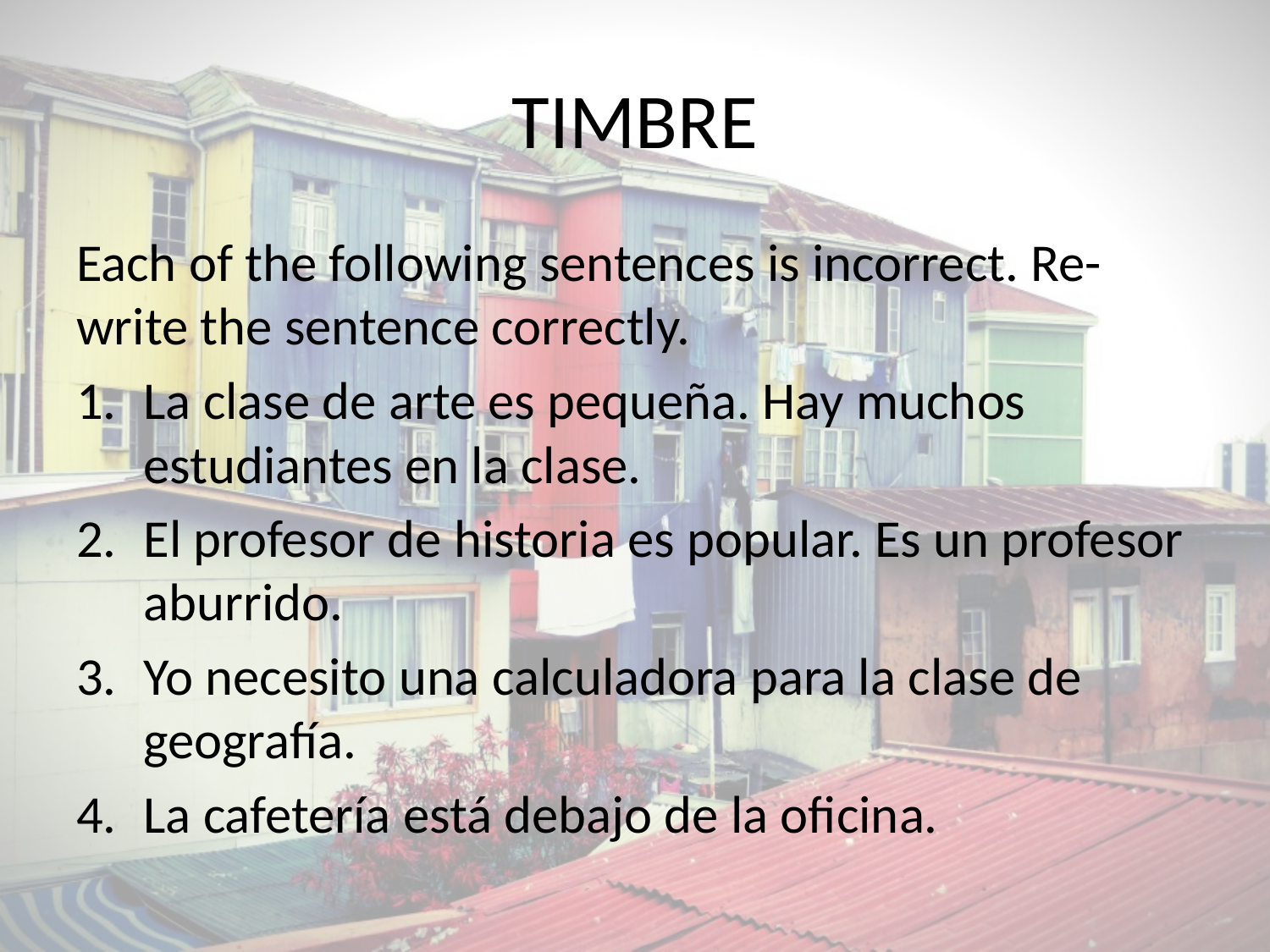

# TIMBRE
Each of the following sentences is incorrect. Re-write the sentence correctly.
La clase de arte es pequeña. Hay muchos estudiantes en la clase.
El profesor de historia es popular. Es un profesor aburrido.
Yo necesito una calculadora para la clase de geografía.
La cafetería está debajo de la oficina.